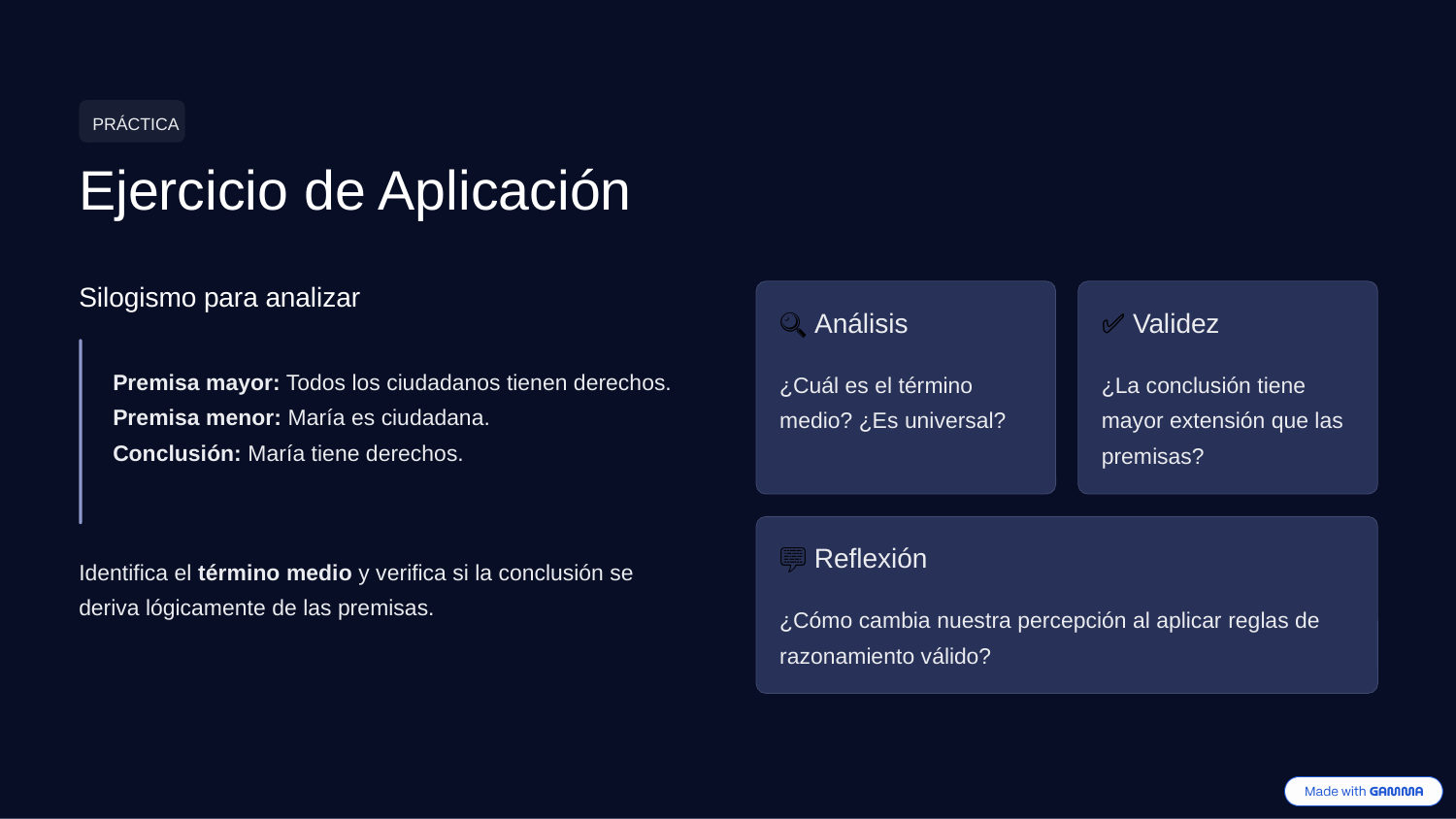

PRÁCTICA
Ejercicio de Aplicación
Silogismo para analizar

🔍 Análisis
✅ Validez

Premisa mayor: Todos los ciudadanos tienen derechos.
Premisa menor: María es ciudadana.
Conclusión: María tiene derechos.
¿Cuál es el término medio? ¿Es universal?
¿La conclusión tiene mayor extensión que las premisas?

💬 Reflexión
Identifica el término medio y verifica si la conclusión se deriva lógicamente de las premisas.
¿Cómo cambia nuestra percepción al aplicar reglas de razonamiento válido?